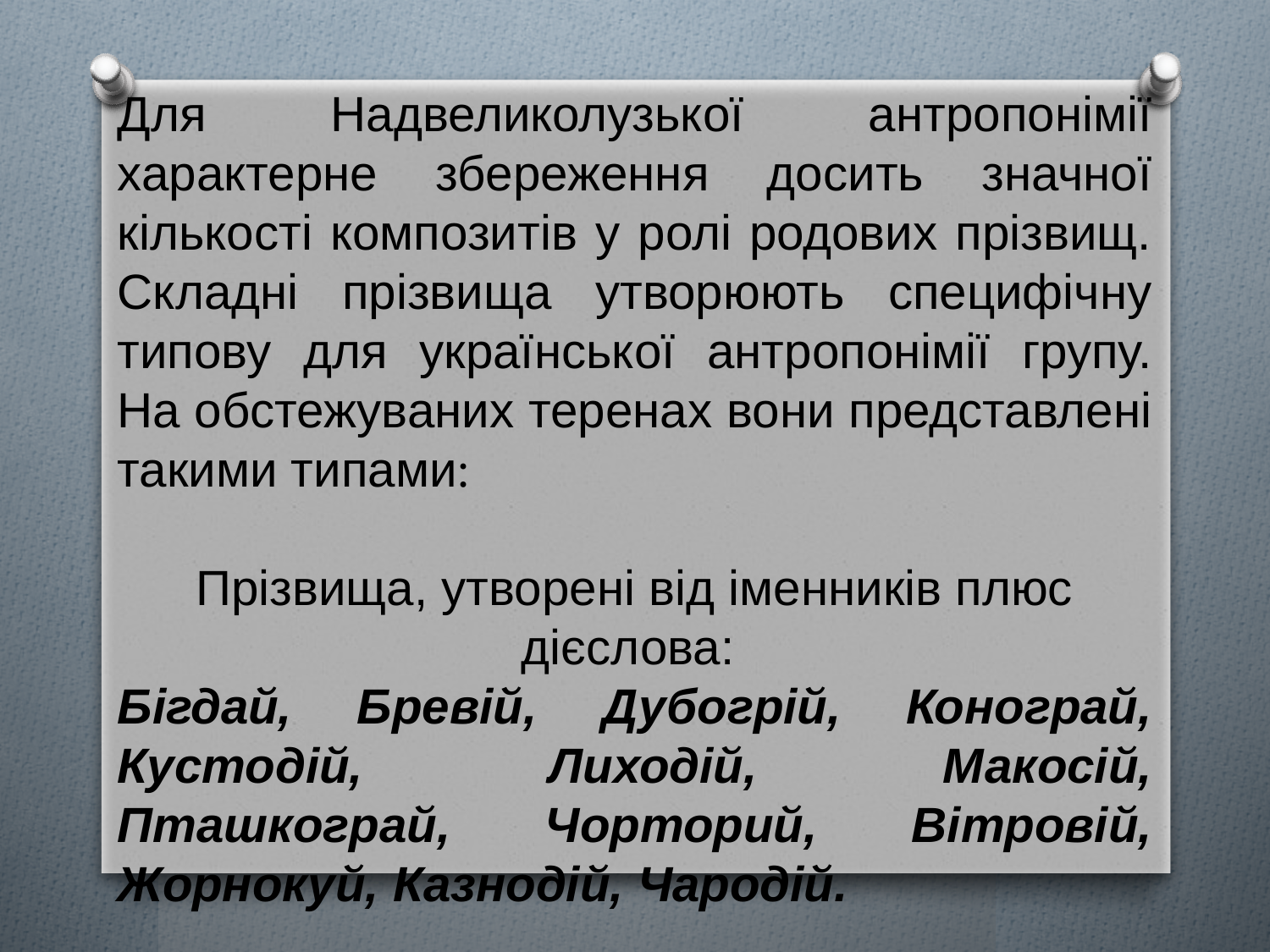

Для Надвеликолузької антропонімії характерне збереження досить значної кількості композитів у ролі родових прізвищ. Складні прізвища утворюють специфічну типову для української антропонімії групу. На обстежуваних теренах вони представлені такими типами:

Прізвища, утворені від іменників плюс дієслова:
Бігдай, Бревій, Дубогрій, Конограй, Кустодій, Лиходій, Макосій, Пташкограй, Чорторий, Вітровій, Жорнокуй, Казнодій, Чародій.